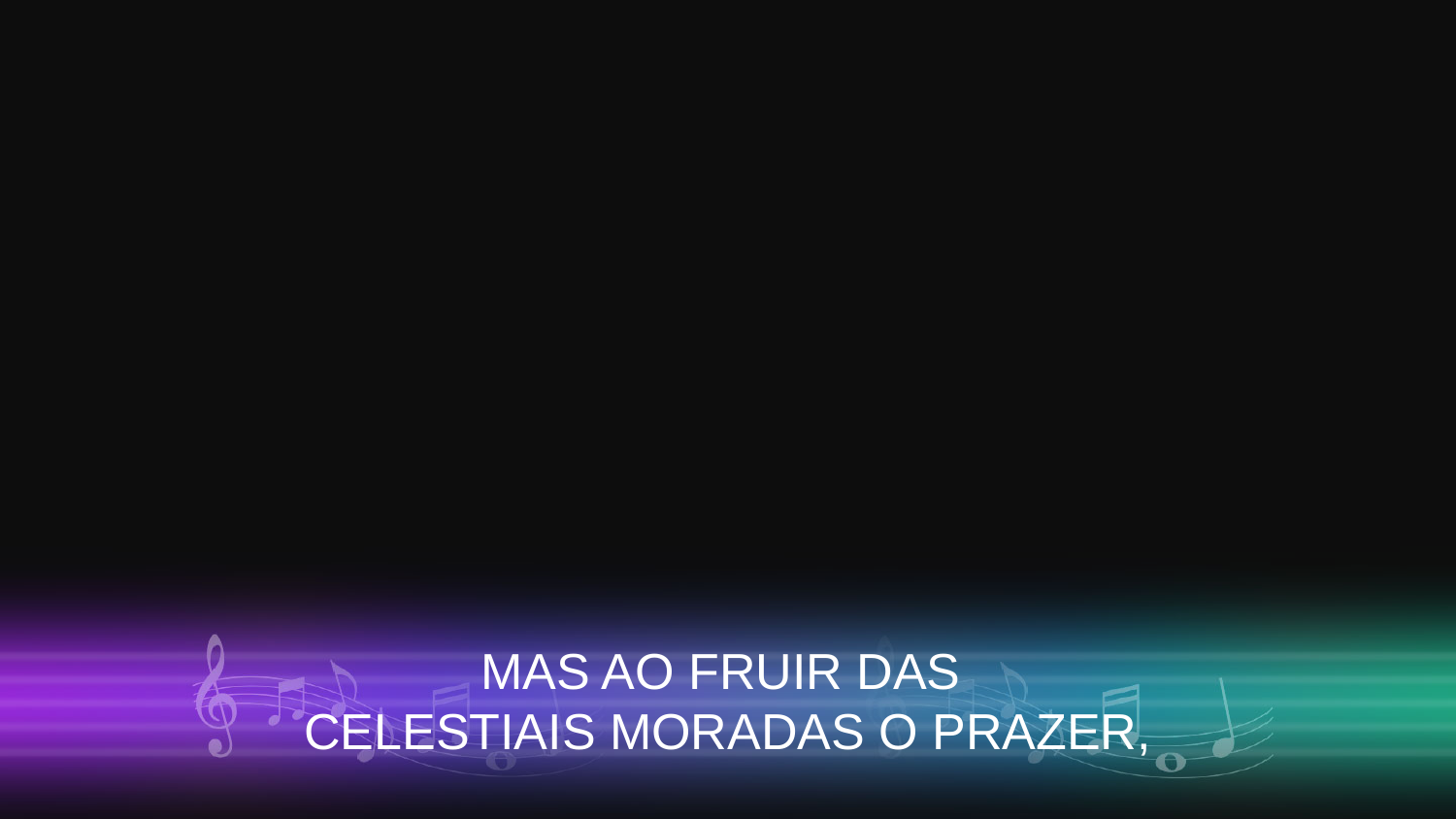

MAS AO FRUIR DAS
CELESTIAIS MORADAS O PRAZER,